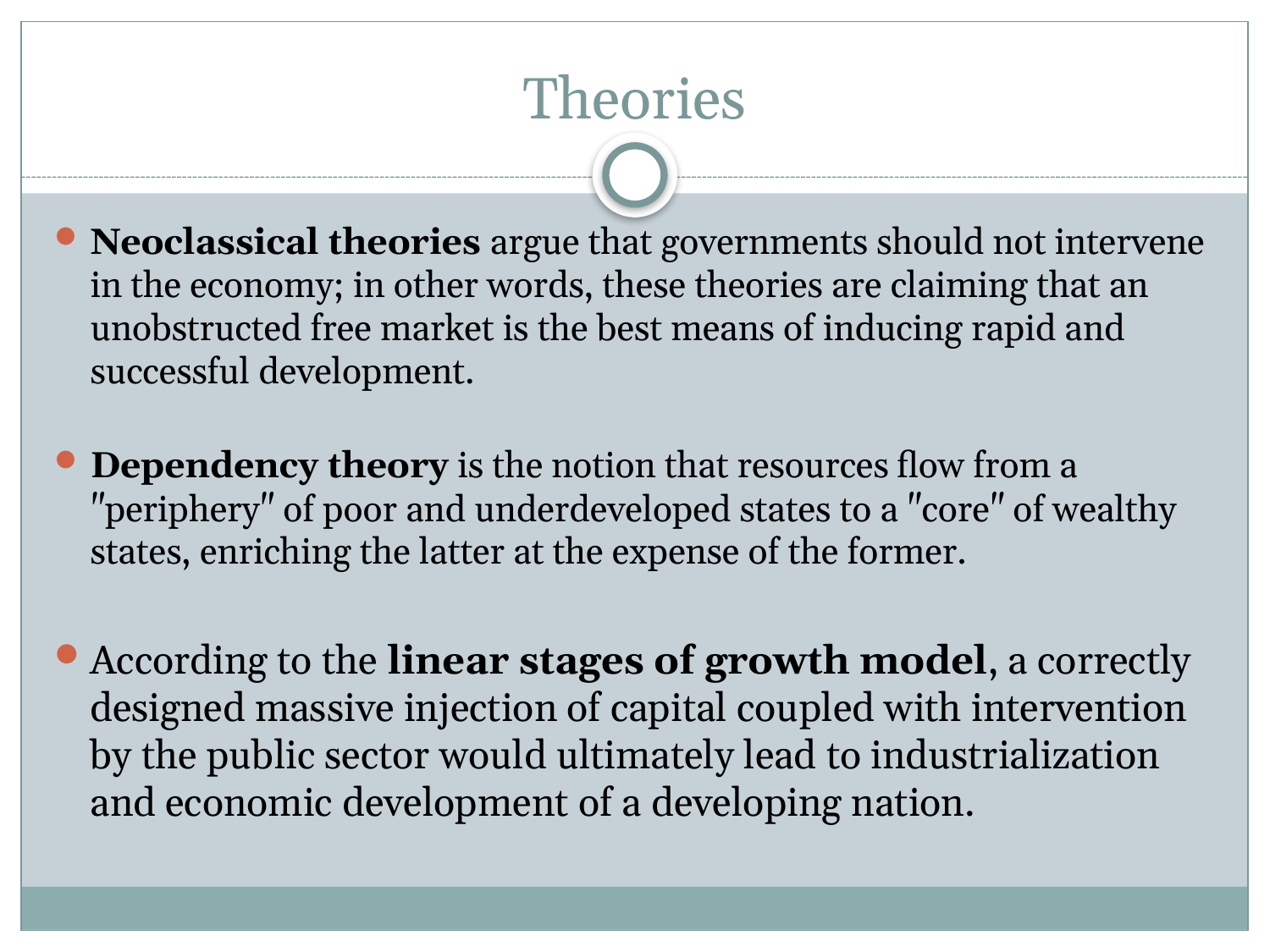

# Theories
Neoclassical theories argue that governments should not intervene in the economy; in other words, these theories are claiming that an unobstructed free market is the best means of inducing rapid and successful development.

Dependency theory is the notion that resources flow from a "periphery" of poor and underdeveloped states to a "core" of wealthy states, enriching the latter at the expense of the former.

According to the linear stages of growth model, a correctly designed massive injection of capital coupled with intervention by the public sector would ultimately lead to industrialization and economic development of a developing nation.